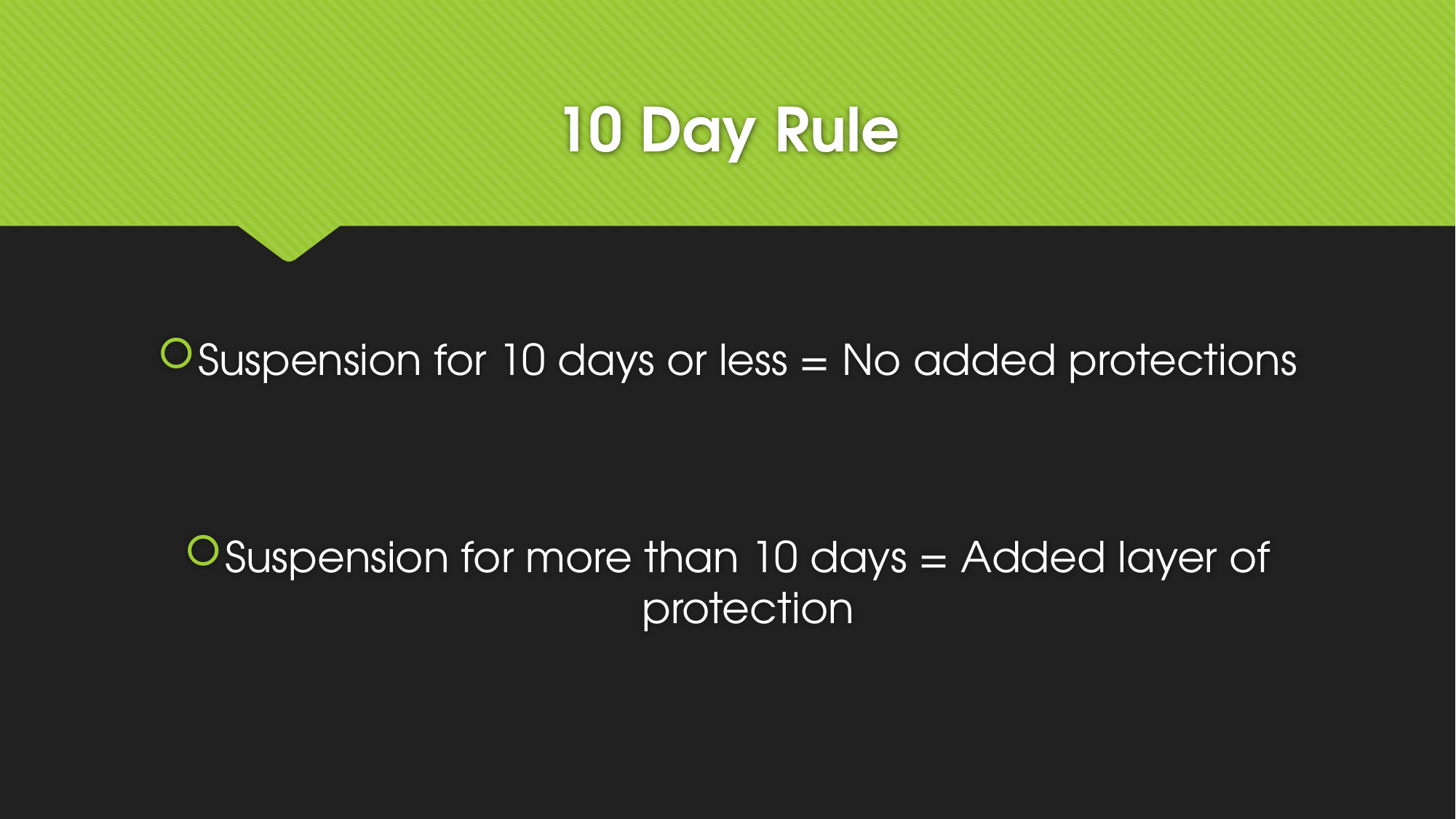

# 10 Day Rule
Suspension for 10 days or less = No added protections

Suspension for more than 10 days = Added layer of protection